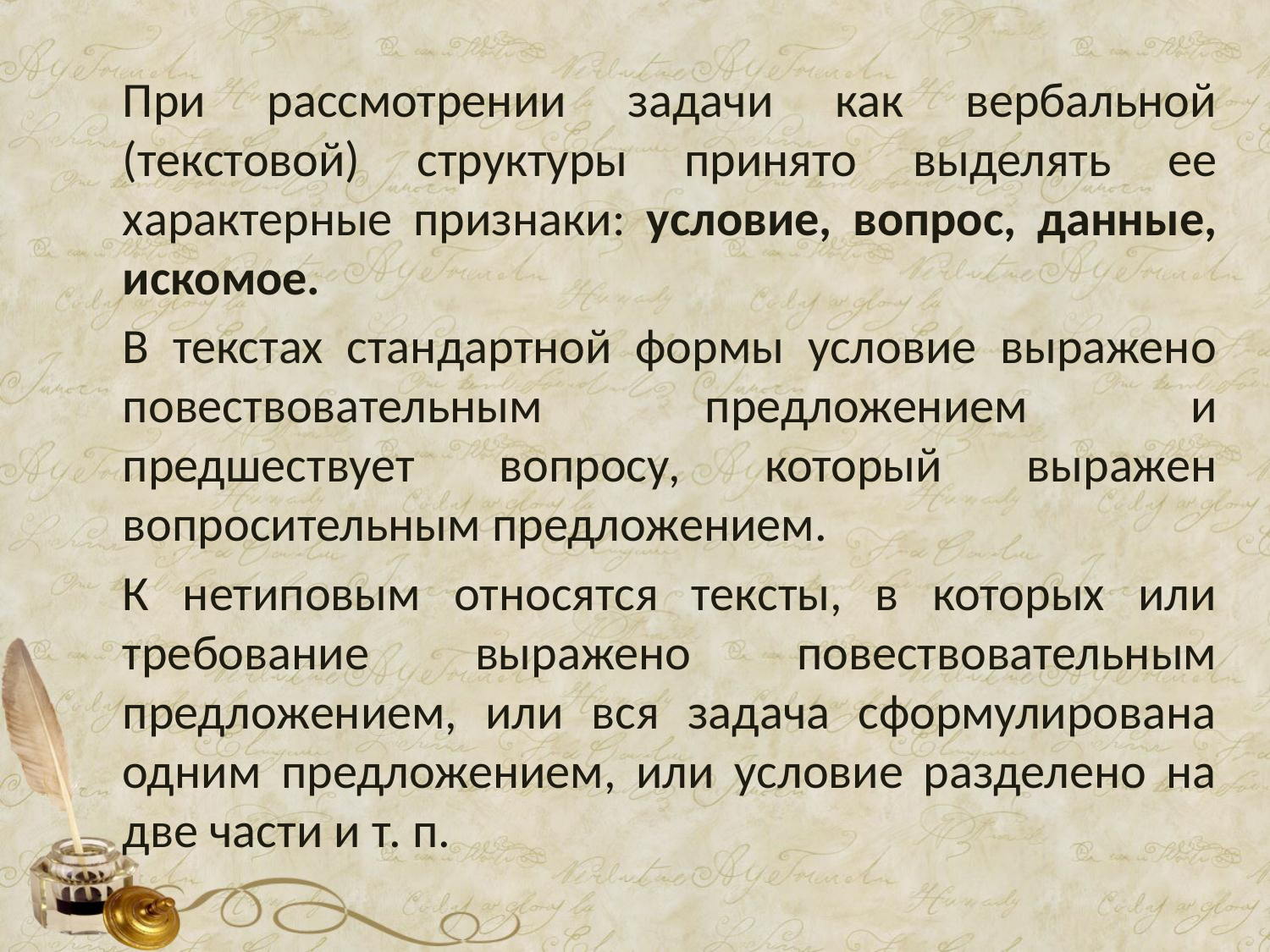

#
При рассмотрении задачи как вербальной (текстовой) структуры принято выделять ее характерные признаки: условие, вопрос, данные, искомое.
В текстах стандартной формы условие выражено повествовательным предложением и предшествует вопросу, который выражен вопросительным предложением.
К нетиповым относятся тексты, в которых или требование выражено повествовательным предложением, или вся задача сформулирована одним предложением, или условие разделено на две части и т. п.